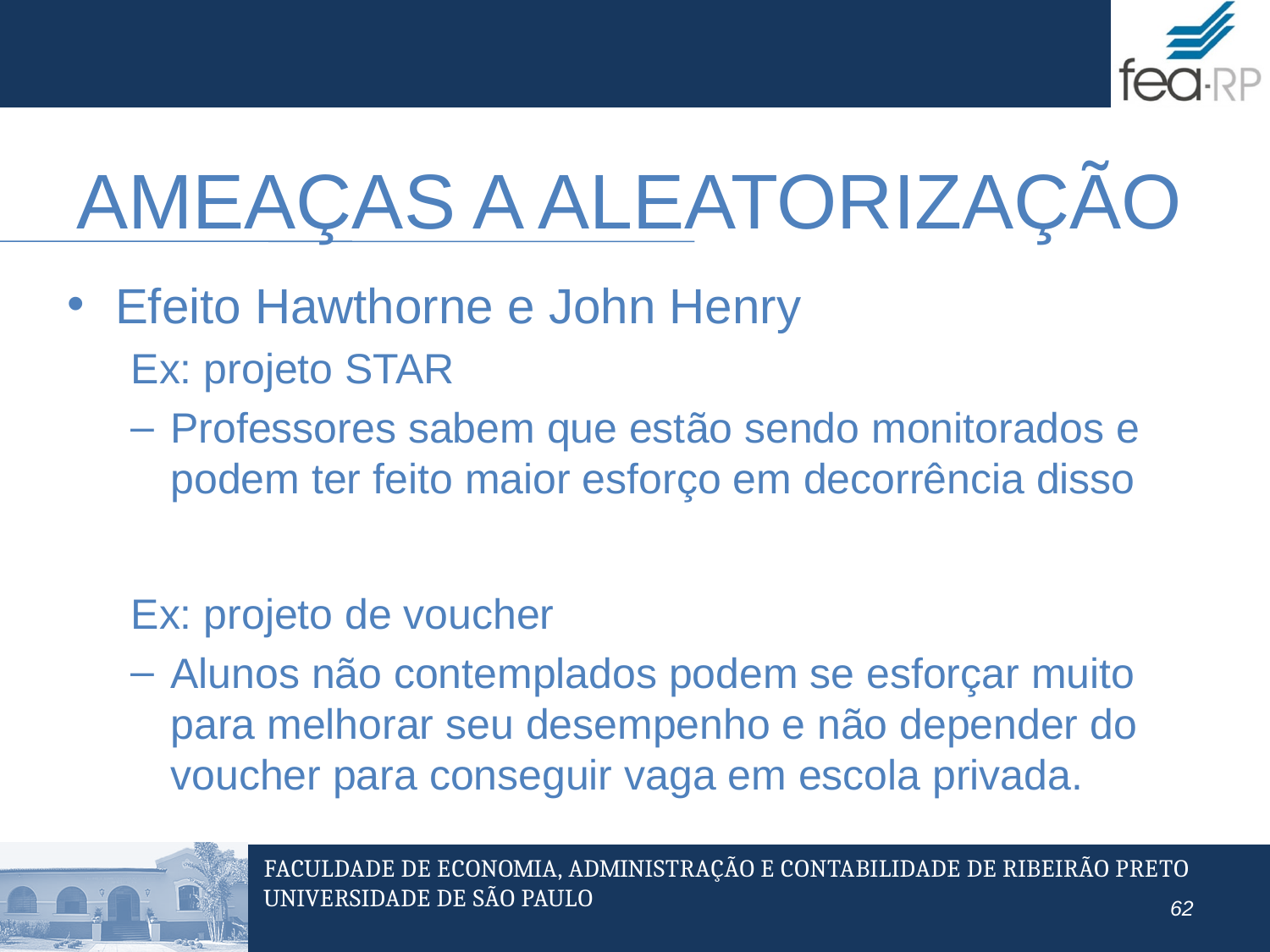

# Ameaças a aleatorização
Efeito Hawthorne e John Henry
Ex: projeto STAR
Professores sabem que estão sendo monitorados e podem ter feito maior esforço em decorrência disso

Ex: projeto de voucher
Alunos não contemplados podem se esforçar muito para melhorar seu desempenho e não depender do voucher para conseguir vaga em escola privada.
62